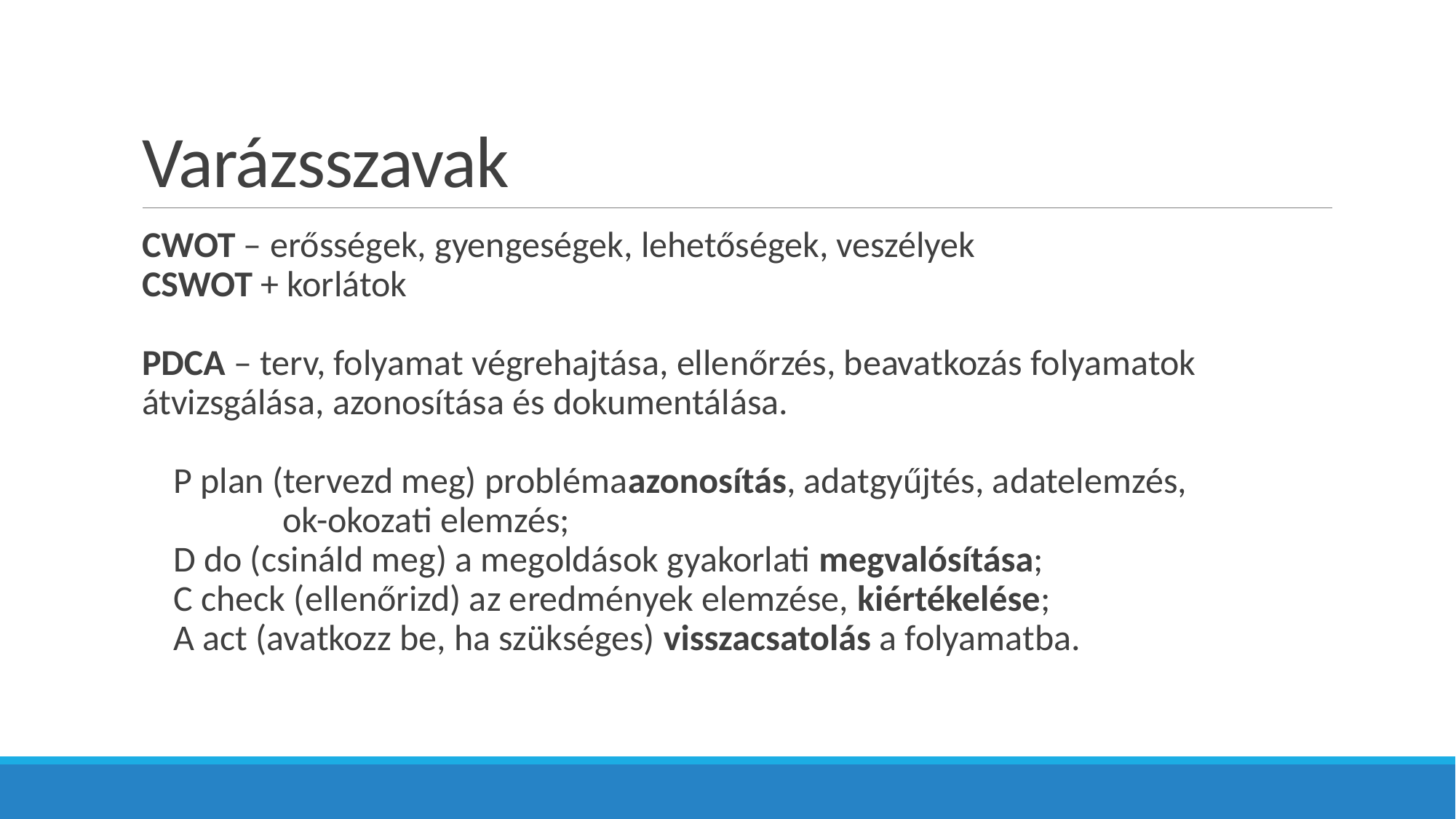

# Varázsszavak
CWOT – erősségek, gyengeségek, lehetőségek, veszélyek
CSWOT + korlátok

PDCA – terv, folyamat végrehajtása, ellenőrzés, beavatkozás folyamatok átvizsgálása, azonosítása és dokumentálása.

P plan (tervezd meg) problémaazonosítás, adatgyűjtés, adatelemzés,
	ok-okozati elemzés;
D do (csináld meg) a megoldások gyakorlati megvalósítása;
C check (ellenőrizd) az eredmények elemzése, kiértékelése;
A act (avatkozz be, ha szükséges) visszacsatolás a folyamatba.